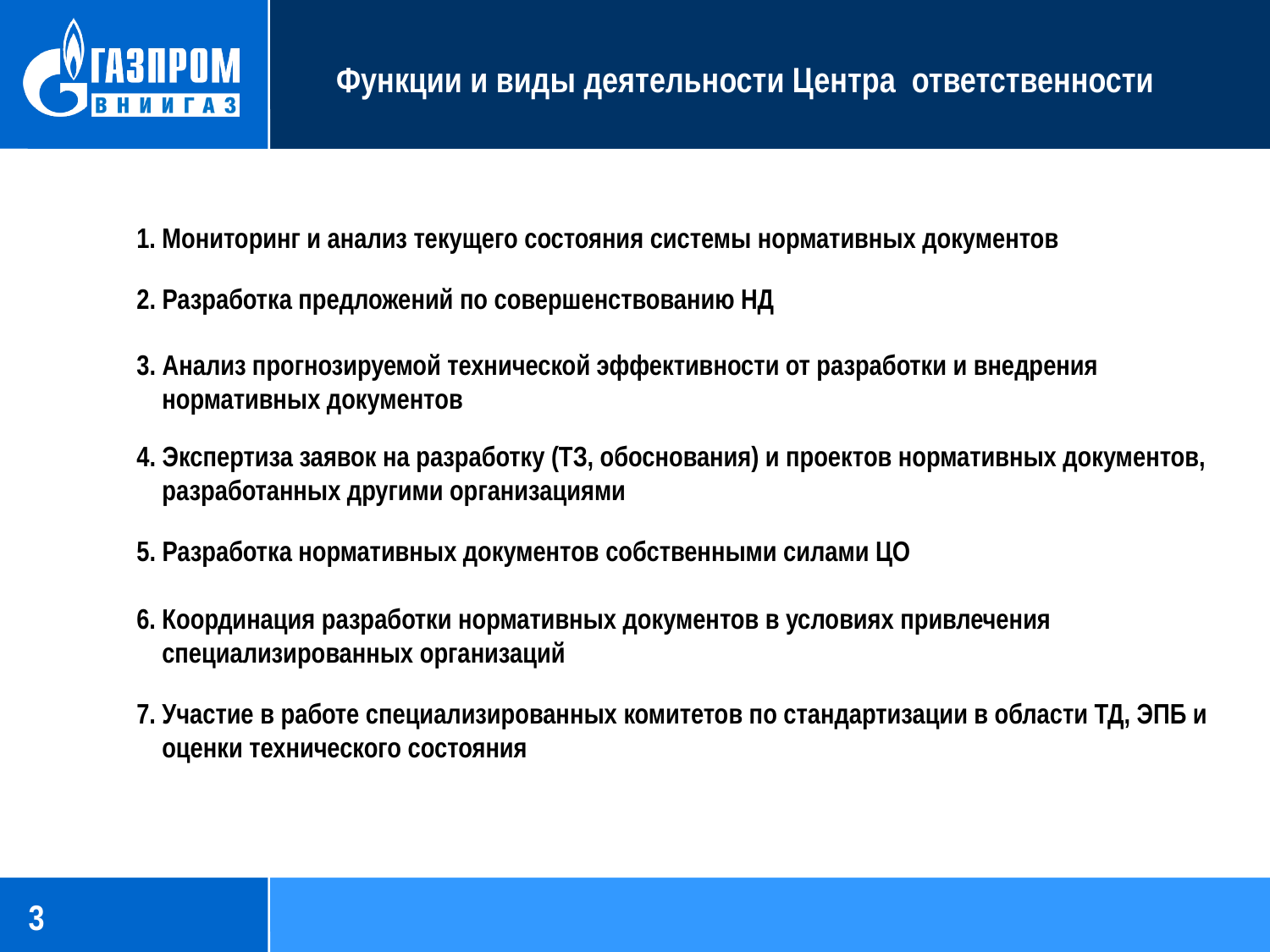

Функции и виды деятельности Центра  ответственности
1. Мониторинг и анализ текущего состояния системы нормативных документов
2. Разработка предложений по совершенствованию НД
3. Анализ прогнозируемой технической эффективности от разработки и внедрения
    нормативных документов
4. Экспертиза заявок на разработку (ТЗ, обоснования) и проектов нормативных документов,
    разработанных другими организациями
5. Разработка нормативных документов собственными силами ЦО
6. Координация разработки нормативных документов в условиях привлечения
    специализированных организаций
7. Участие в работе специализированных комитетов по стандартизации в области ТД, ЭПБ и
    оценки технического состояния
3